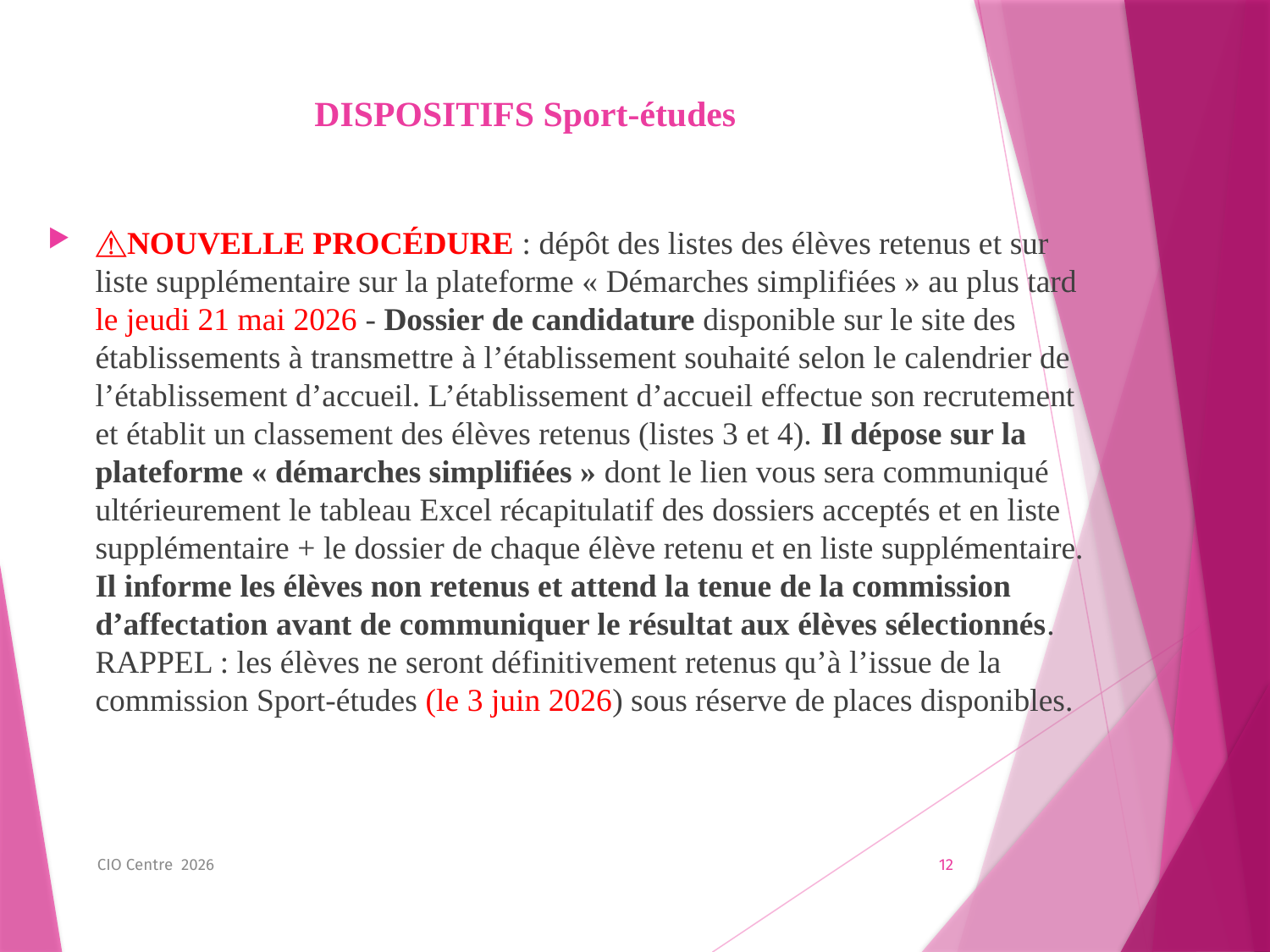

# DISPOSITIFS Sport-études
⚠NOUVELLE PROCÉDURE : dépôt des listes des élèves retenus et sur liste supplémentaire sur la plateforme « Démarches simplifiées » au plus tard le jeudi 21 mai 2026 - Dossier de candidature disponible sur le site des établissements à transmettre à l’établissement souhaité selon le calendrier de l’établissement d’accueil. L’établissement d’accueil effectue son recrutement et établit un classement des élèves retenus (listes 3 et 4). Il dépose sur la plateforme « démarches simplifiées » dont le lien vous sera communiqué ultérieurement le tableau Excel récapitulatif des dossiers acceptés et en liste supplémentaire + le dossier de chaque élève retenu et en liste supplémentaire. Il informe les élèves non retenus et attend la tenue de la commission d’affectation avant de communiquer le résultat aux élèves sélectionnés. RAPPEL : les élèves ne seront définitivement retenus qu’à l’issue de la commission Sport-études (le 3 juin 2026) sous réserve de places disponibles.

CIO Centre  2026
12